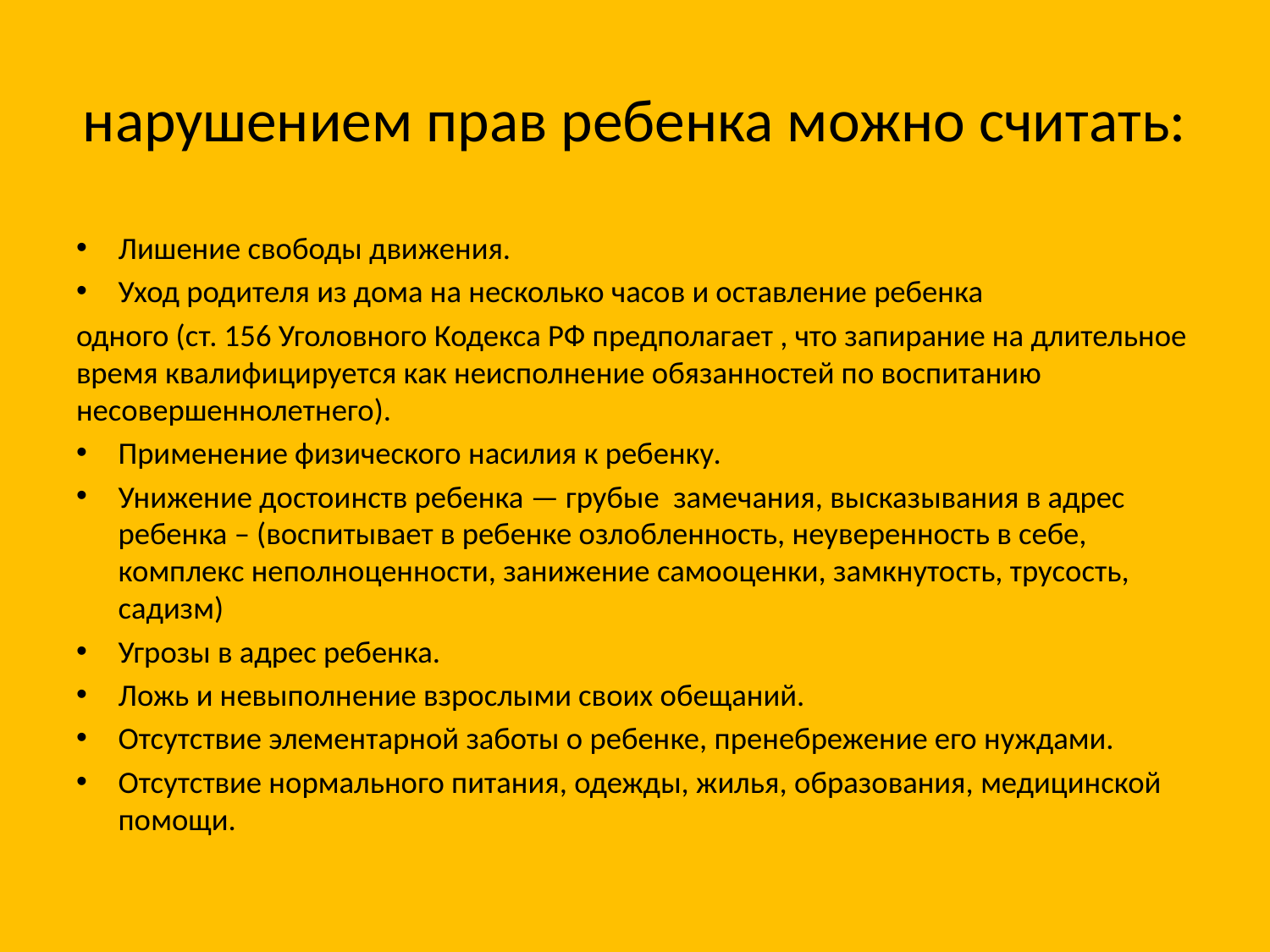

# нарушением прав ребенка можно считать:
Лишение свободы движения.
Уход родителя из дома на несколько часов и оставление ребенка
одного (ст. 156 Уголовного Кодекса РФ предполагает , что запирание на длительное время квалифицируется как неисполнение обязанностей по воспитанию несовершеннолетнего).
Применение физического насилия к ребенку.
Унижение достоинств ребенка — грубые  замечания, высказывания в адрес ребенка – (воспитывает в ребенке озлобленность, неуверенность в себе, комплекс неполноценности, занижение самооценки, замкнутость, трусость, садизм)
Угрозы в адрес ребенка.
Ложь и невыполнение взрослыми своих обещаний.
Отсутствие элементарной заботы о ребенке, пренебрежение его нуждами.
Отсутствие нормального питания, одежды, жилья, образования, медицинской помощи.